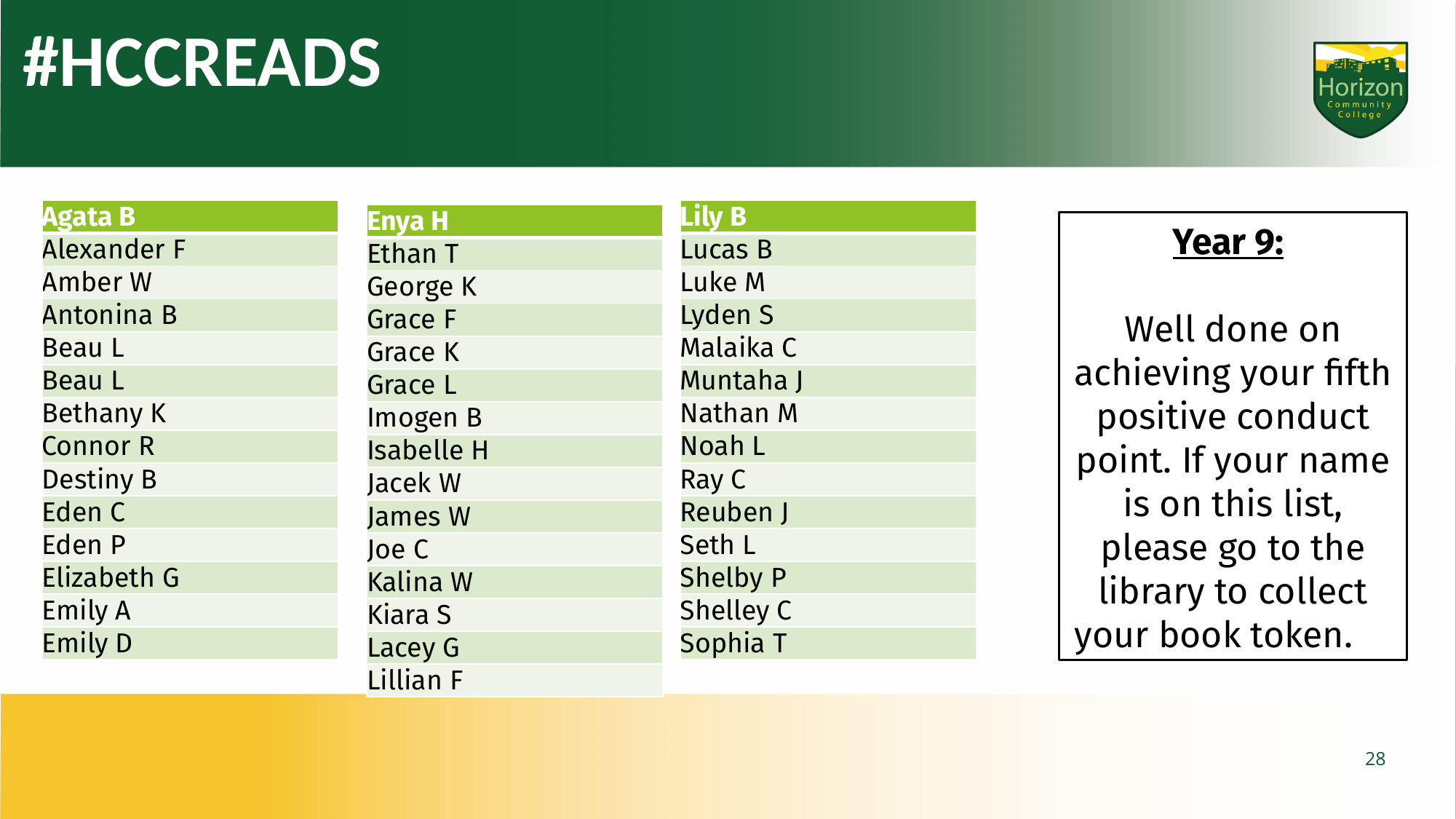

#HCCREADS
| Lily B |
| --- |
| Lucas B |
| Luke M |
| Lyden S |
| Malaika C |
| Muntaha J |
| Nathan M |
| Noah L |
| Ray C |
| Reuben J |
| Seth L |
| Shelby P |
| Shelley C |
| Sophia T |
| Agata B |
| --- |
| Alexander F |
| Amber W |
| Antonina B |
| Beau L |
| Beau L |
| Bethany K |
| Connor R |
| Destiny B |
| Eden C |
| Eden P |
| Elizabeth G |
| Emily A |
| Emily D |
| Enya H |
| --- |
| Ethan T |
| George K |
| Grace F |
| Grace K |
| Grace L |
| Imogen B |
| Isabelle H |
| Jacek W |
| James W |
| Joe C |
| Kalina W |
| Kiara S |
| Lacey G |
| Lillian F |
Year 9:

Well done on achieving your fifth positive conduct point. If your name is on this list, please go to the library to collect your book token.